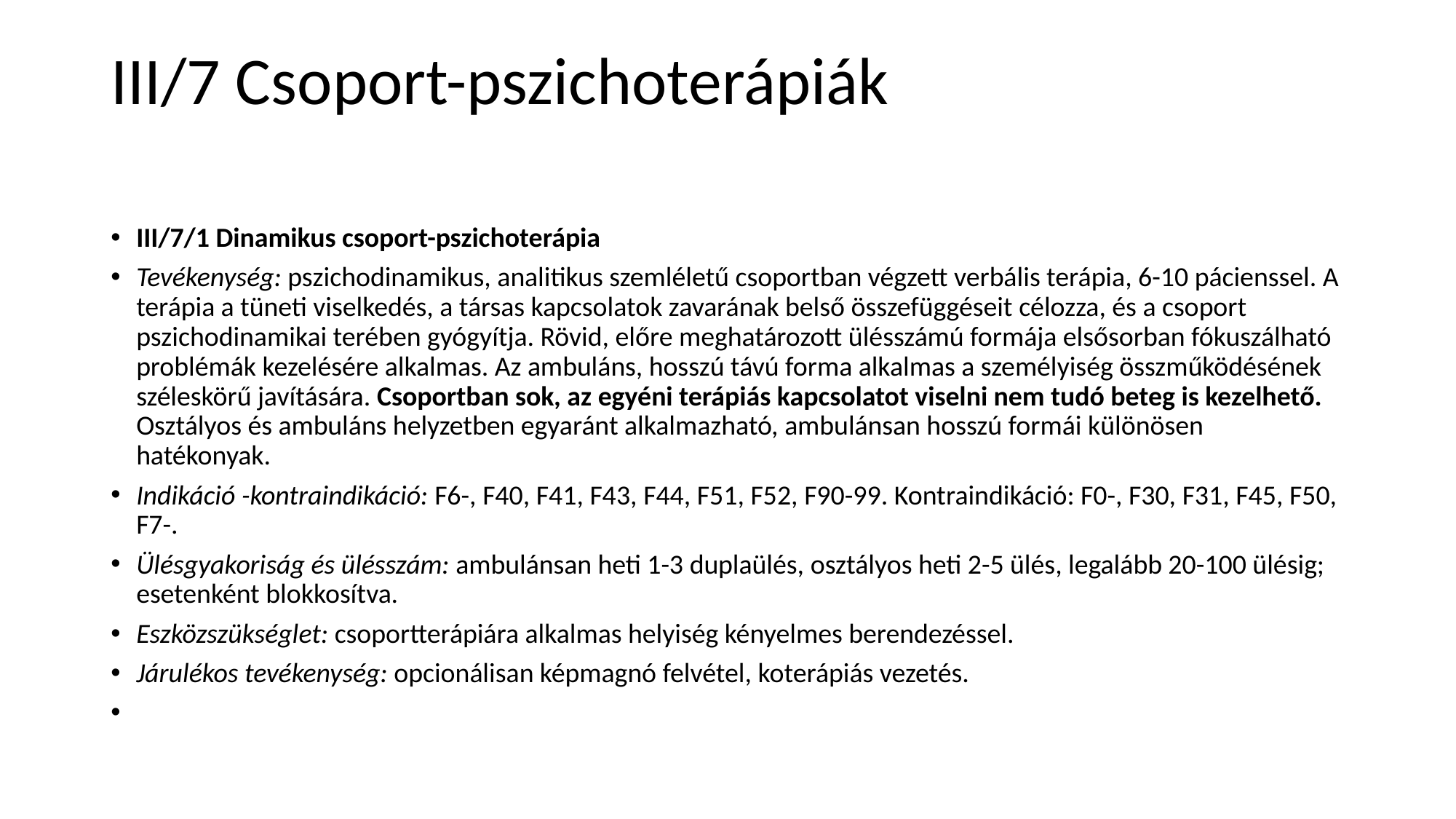

# III/7 Csoport-pszichoterápiák
III/7/1 Dinamikus csoport-pszichoterápia
Tevékenység: pszichodinamikus, analitikus szemléletű csoportban végzett verbális terápia, 6-10 pácienssel. A terápia a tüneti viselkedés, a társas kapcsolatok zavarának belső összefüggéseit célozza, és a csoport pszichodinamikai terében gyógyítja. Rövid, előre meghatározott ülésszámú formája elsősorban fókuszálható problémák kezelésére alkalmas. Az ambuláns, hosszú távú forma alkalmas a személyiség összműködésének széleskörű javítására. Csoportban sok, az egyéni terápiás kapcsolatot viselni nem tudó beteg is kezelhető. Osztályos és ambuláns helyzetben egyaránt alkalmazható, ambulánsan hosszú formái különösen hatékonyak.
Indikáció -kontraindikáció: F6-, F40, F41, F43, F44, F51, F52, F90-99. Kontraindikáció: F0-, F30, F31, F45, F50, F7-.
Ülésgyakoriság és ülésszám: ambulánsan heti 1-3 duplaülés, osztályos heti 2-5 ülés, legalább 20-100 ülésig; esetenként blokkosítva.
Eszközszükséglet: csoportterápiára alkalmas helyiség kényelmes berendezéssel.
Járulékos tevékenység: opcionálisan képmagnó felvétel, koterápiás vezetés.